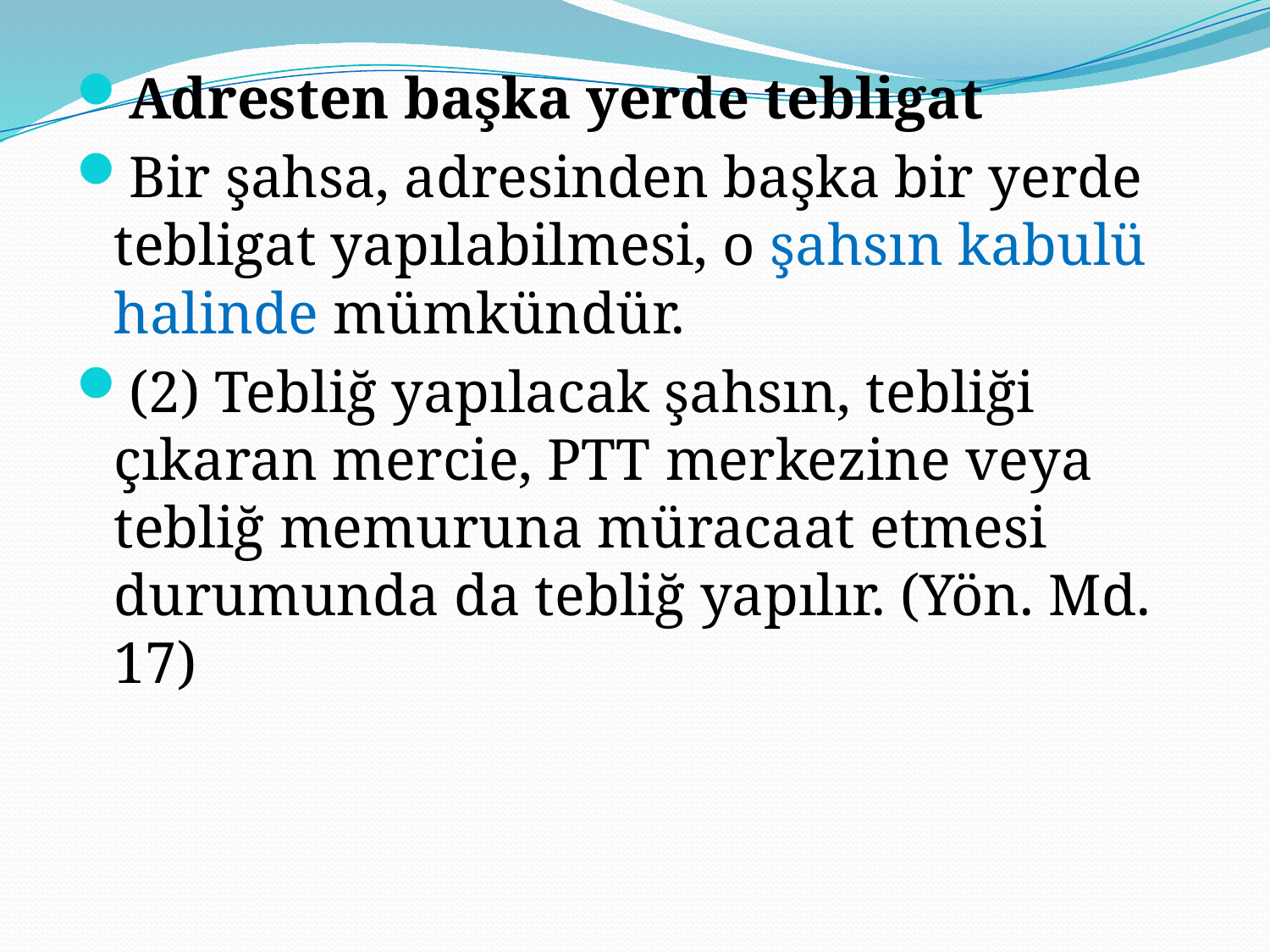

Adresten başka yerde tebligat
Bir şahsa, adresinden başka bir yerde tebligat yapılabilmesi, o şahsın kabulü halinde mümkündür.
(2) Tebliğ yapılacak şahsın, tebliği çıkaran mercie, PTT merkezine veya tebliğ memuruna müracaat etmesi durumunda da tebliğ yapılır. (Yön. Md. 17)